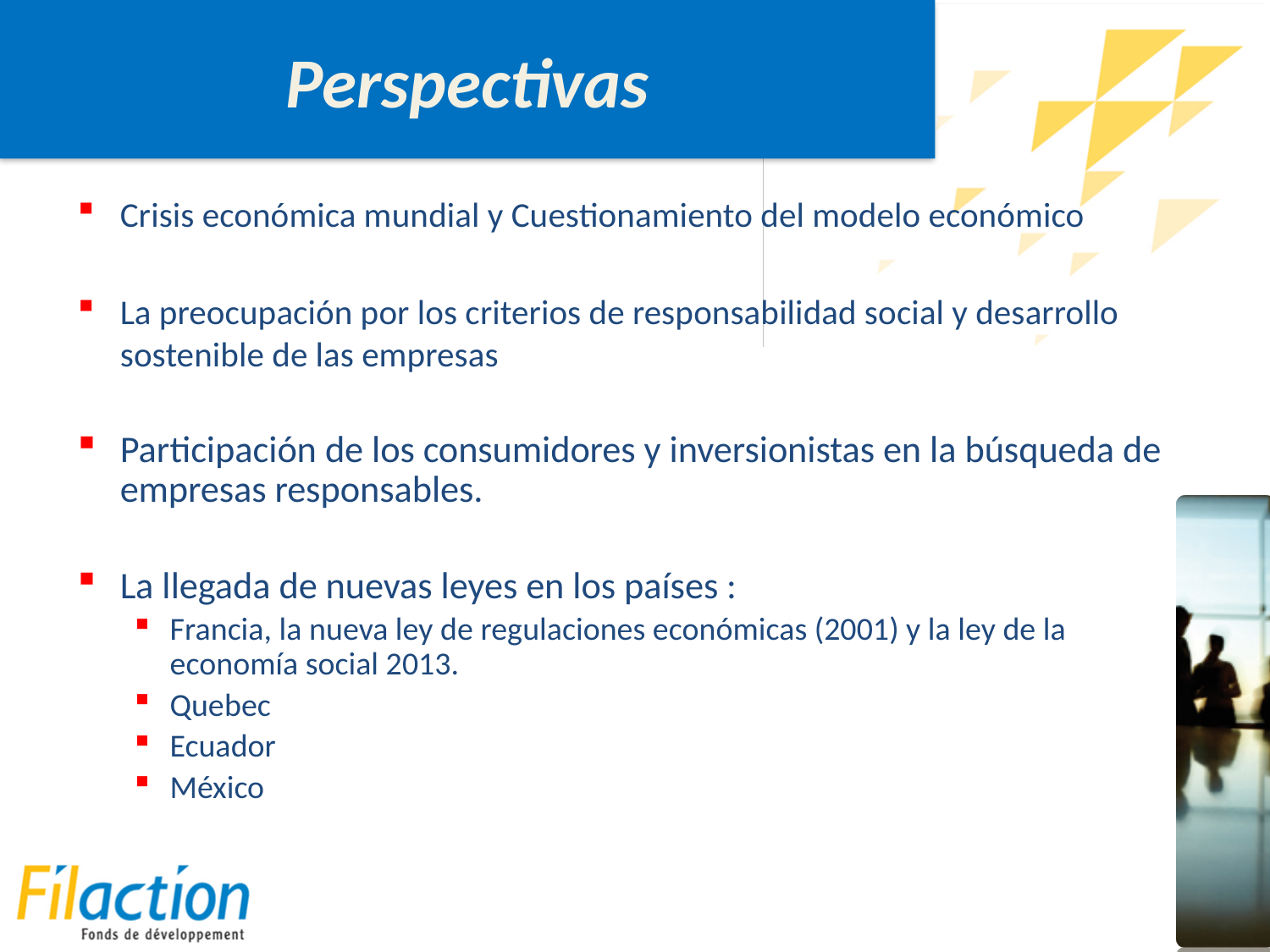

# Perspectivas
Crisis económica mundial y Cuestionamiento del modelo económico

La preocupación por los criterios de responsabilidad social y desarrollo sostenible de las empresas

Participación de los consumidores y inversionistas en la búsqueda de empresas responsables.

La llegada de nuevas leyes en los países :
Francia, la nueva ley de regulaciones económicas (2001) y la ley de la economía social 2013.
Quebec
Ecuador
México